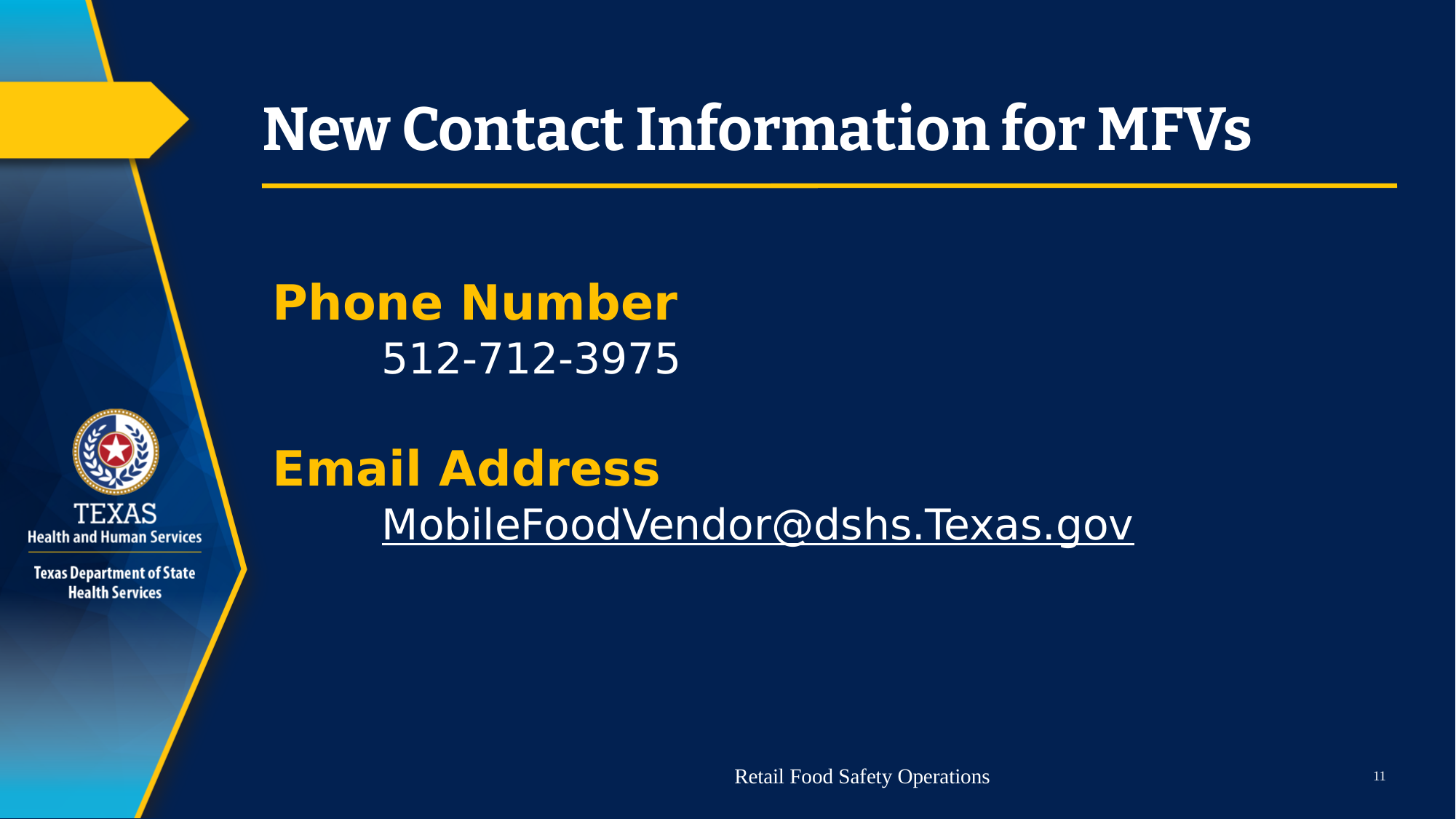

# New Contact Information for MFVs

Phone Number
	512-712-3975

Email Address
	MobileFoodVendor@dshs.Texas.gov

Retail Food Safety Operations
11